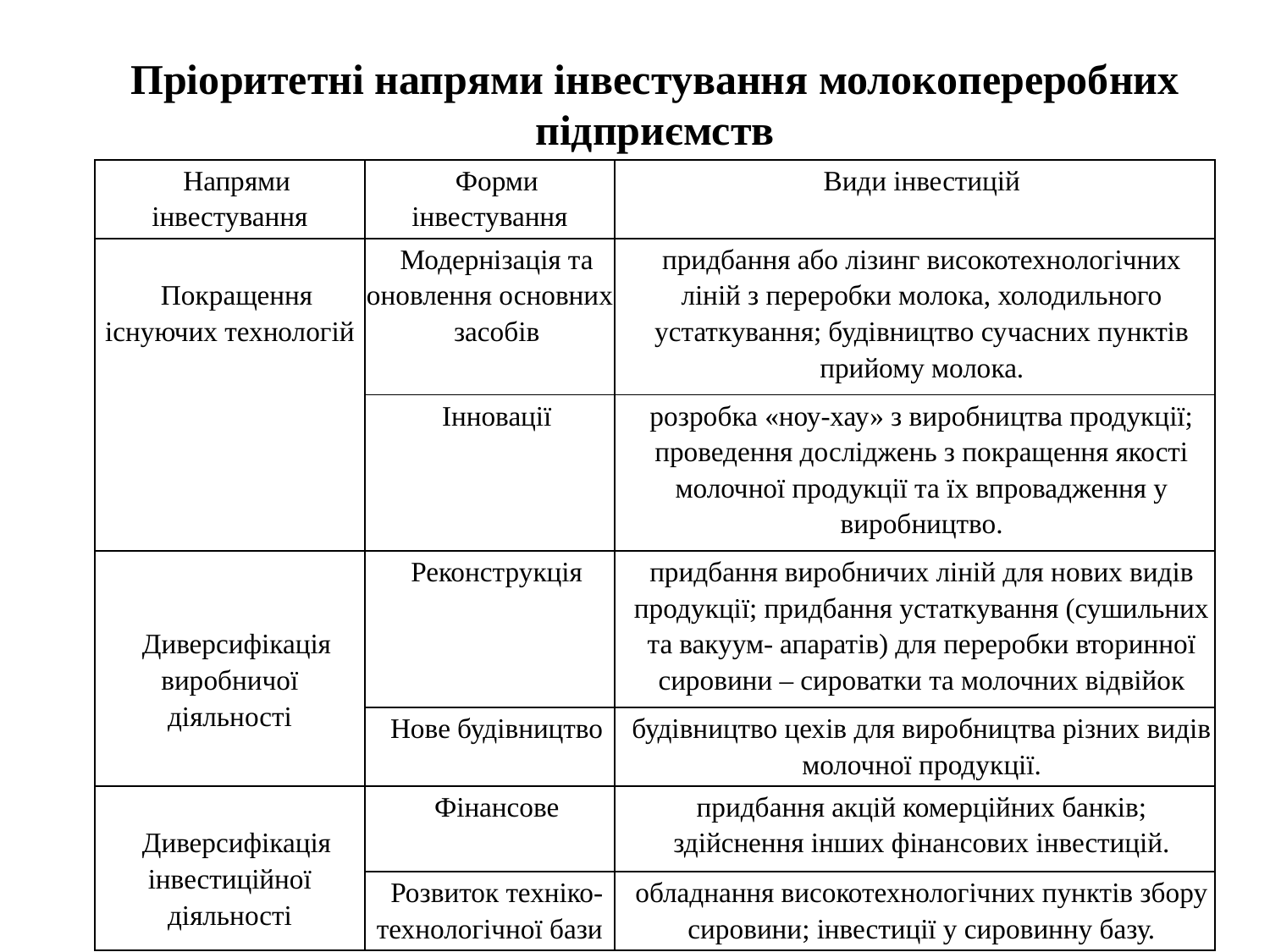

Пріоритетні напрями інвестування молокопереробних підприємств
| Напрями інвестування | Форми інвестування | Види інвестицій |
| --- | --- | --- |
| Покращення існуючих технологій | Модернізація та оновлення основних засобів | придбання або лізинг високотехнологічних ліній з переробки молока, холодильного устаткування; будівництво сучасних пунктів прийому молока. |
|  | Інновації | розробка «ноу-хау» з виробництва продукції; проведення досліджень з покращення якості молочної продукції та їх впровадження у виробництво. |
| Диверсифікація виробничої діяльності | Реконструкція | придбання виробничих ліній для нових видів продукції; придбання устаткування (сушильних та вакуум- апаратів) для переробки вторинної сировини – сироватки та молочних відвійок |
|  | Нове будівництво | будівництво цехів для виробництва різних видів молочної продукції. |
| Диверсифікація інвестиційної діяльності | Фінансове | придбання акцій комерційних банків; здійснення інших фінансових інвестицій. |
|  | Розвиток техніко- технологічної бази | обладнання високотехнологічних пунктів збору сировини; інвестиції у сировинну базу. |